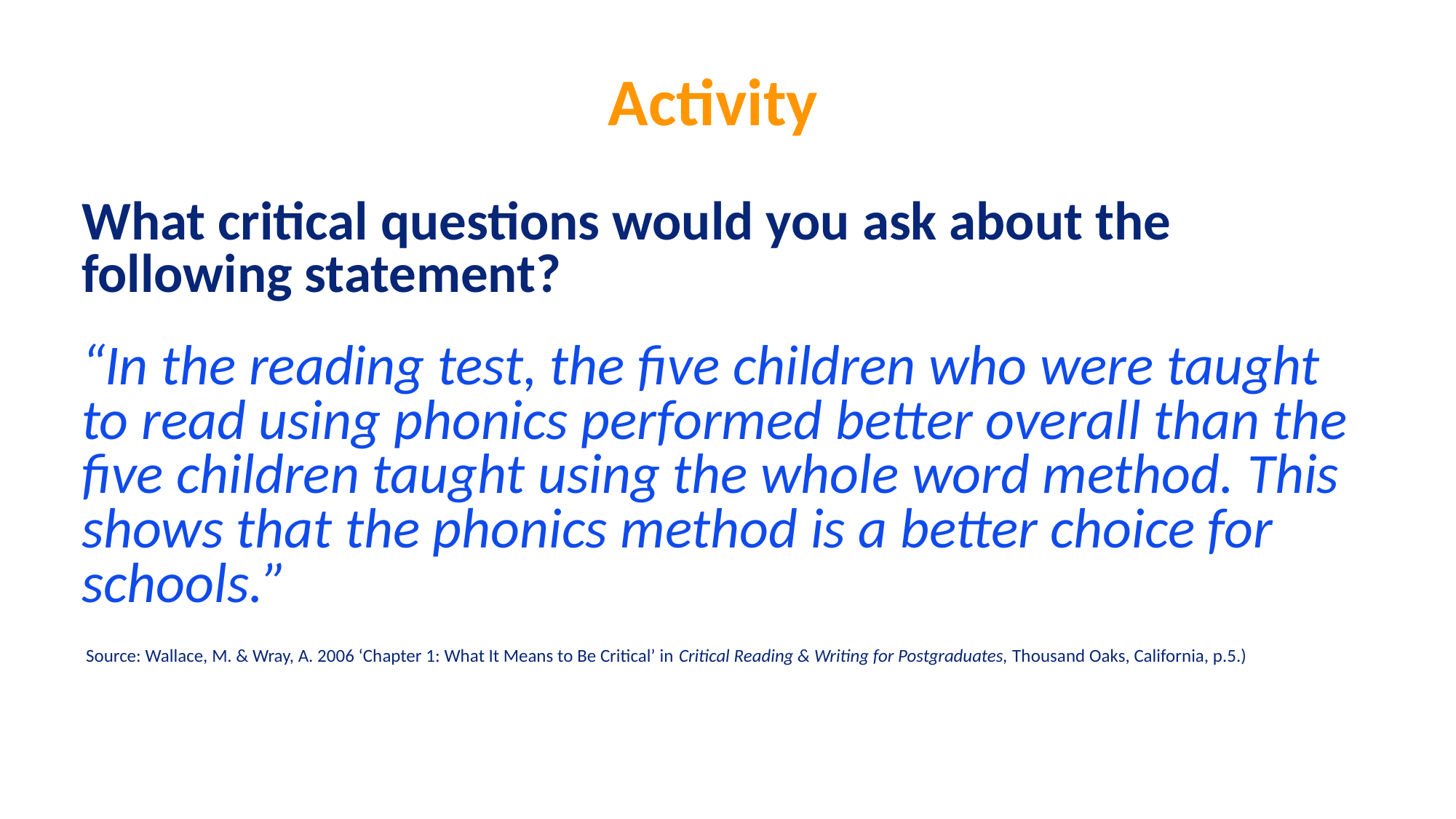

Activity

What critical questions would you ask about the following statement?

“In the reading test, the five children who were taught to read using phonics performed better overall than the five children taught using the whole word method. This shows that the phonics method is a better choice for schools.”

(Source: Wallace, M. & Wray, A. 2006 ‘Chapter 1: What It Means to Be Critical’ in Critical Reading & Writing for Postgraduates, Thousand Oaks, California, p.5.)